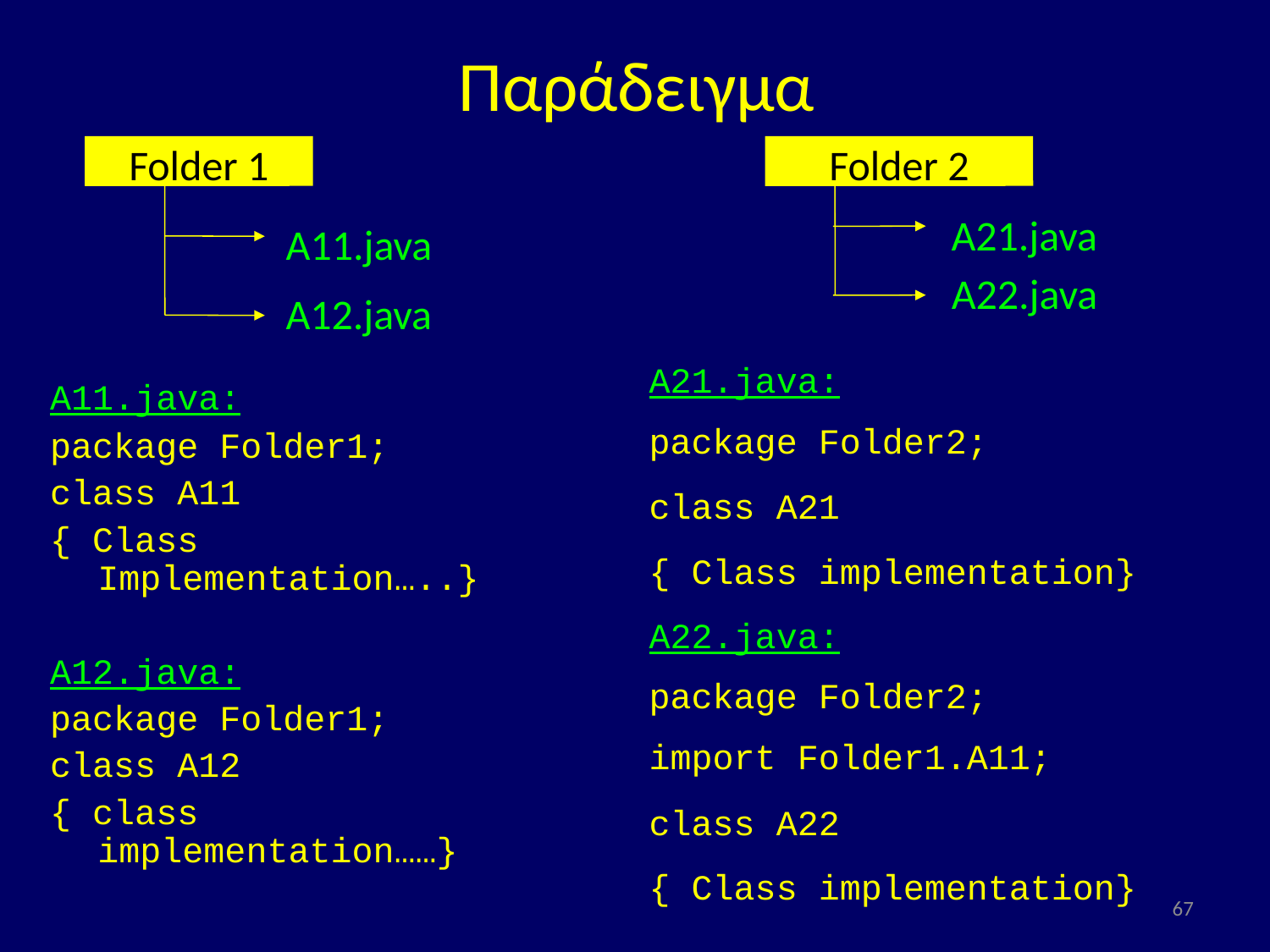

# Παράδειγμα

Folder 1

A11.java

A12.java

Folder 2

A21.java

A22.java

A21.java:
package Folder2;
class A21
{ Class implementation}
A22.java:
package Folder2;
import Folder1.A11;
class A22
{ Class implementation}
A11.java:
package Folder1;
class A11
{ Class Implementation…..}

A12.java:
package Folder1;
class A12
{ class implementation……}
67